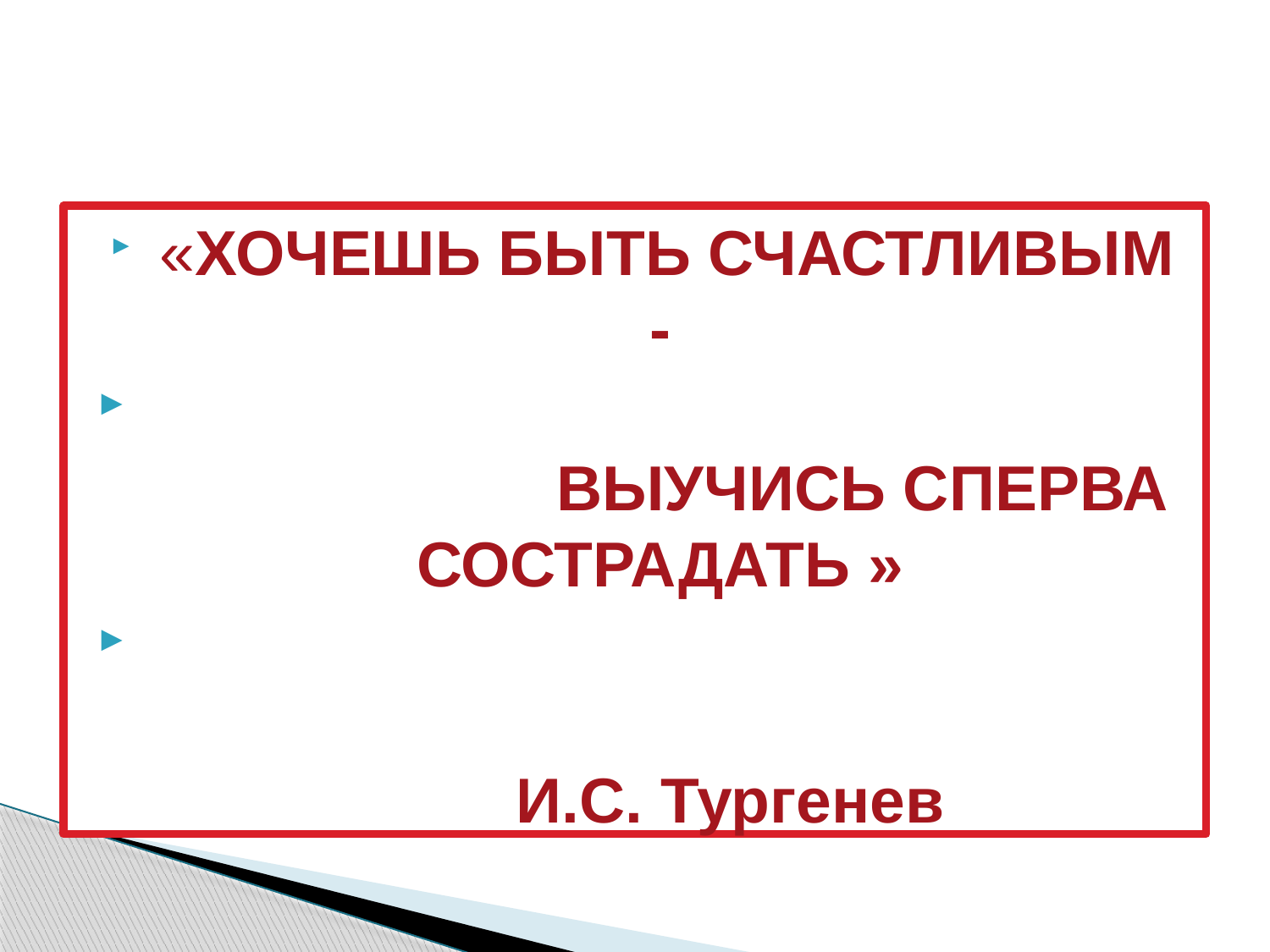

#
 «ХОЧЕШЬ БЫТЬ СЧАСТЛИВЫМ -
                                                                                    ВЫУЧИСЬ СПЕРВА СОСТРАДАТЬ »
                                                                                                                                  И.С. Тургенев